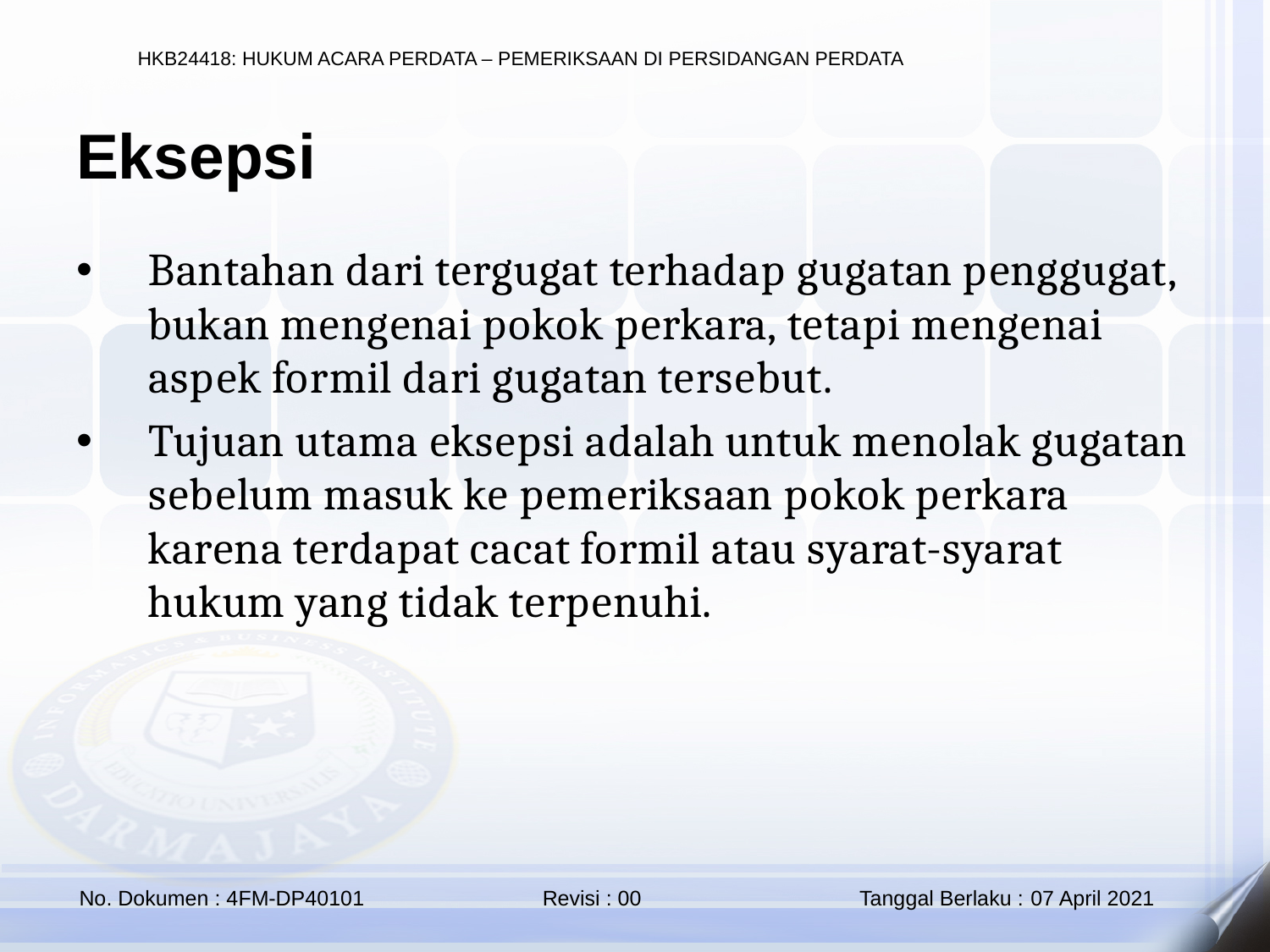

Eksepsi
Bantahan dari tergugat terhadap gugatan penggugat, bukan mengenai pokok perkara, tetapi mengenai aspek formil dari gugatan tersebut.
Tujuan utama eksepsi adalah untuk menolak gugatan sebelum masuk ke pemeriksaan pokok perkara karena terdapat cacat formil atau syarat-syarat hukum yang tidak terpenuhi.